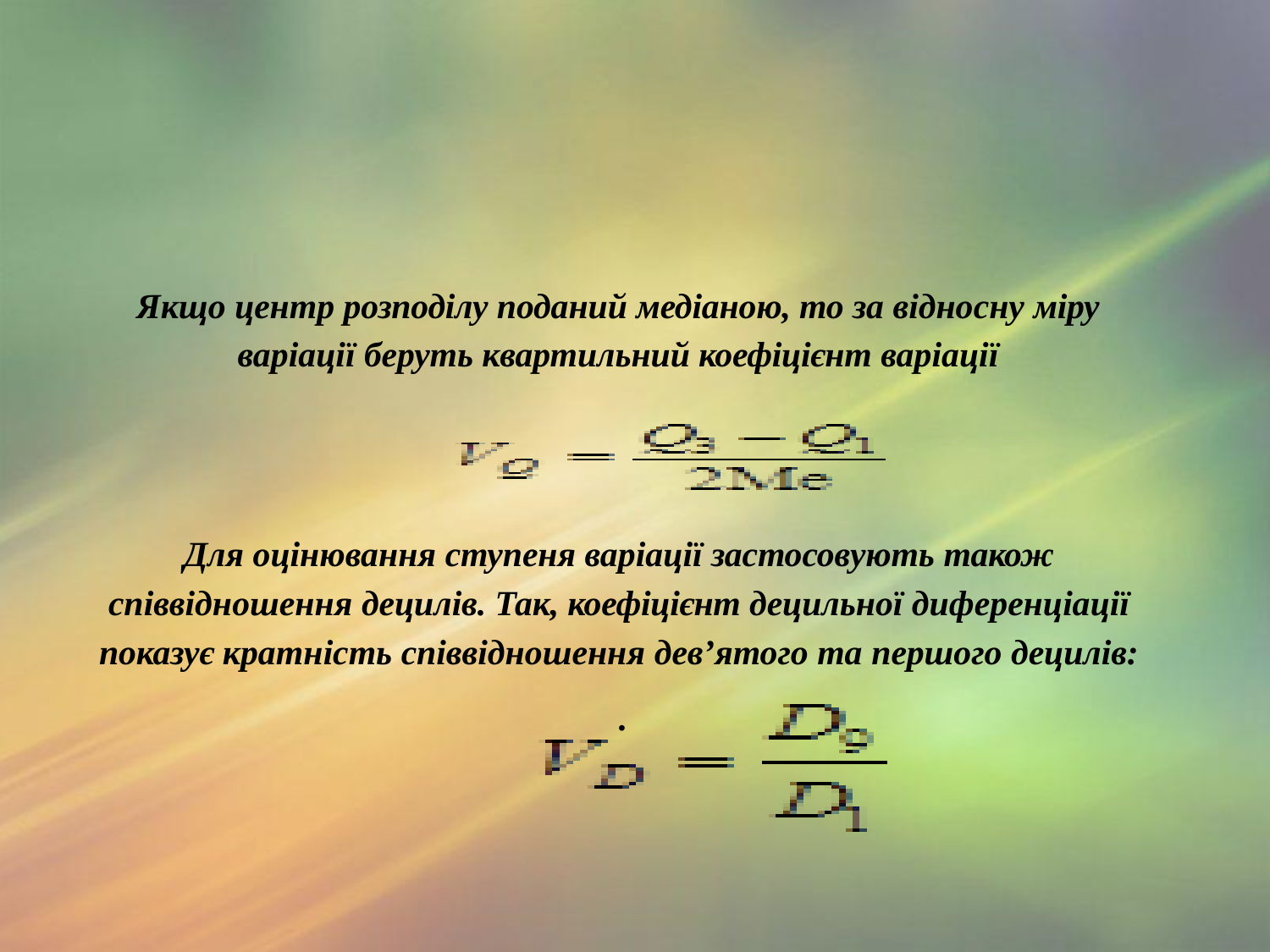

# Якщо центр розподілу поданий медіаною, то за відносну міру  варіації беруть квартильний коефіцієнт варіації

Для оцінювання ступеня варіації застосовують також
співвідношення децилів. Так, коефіцієнт децильної диференціації
показує кратність співвідношення дев’ятого та першого децилів:
.